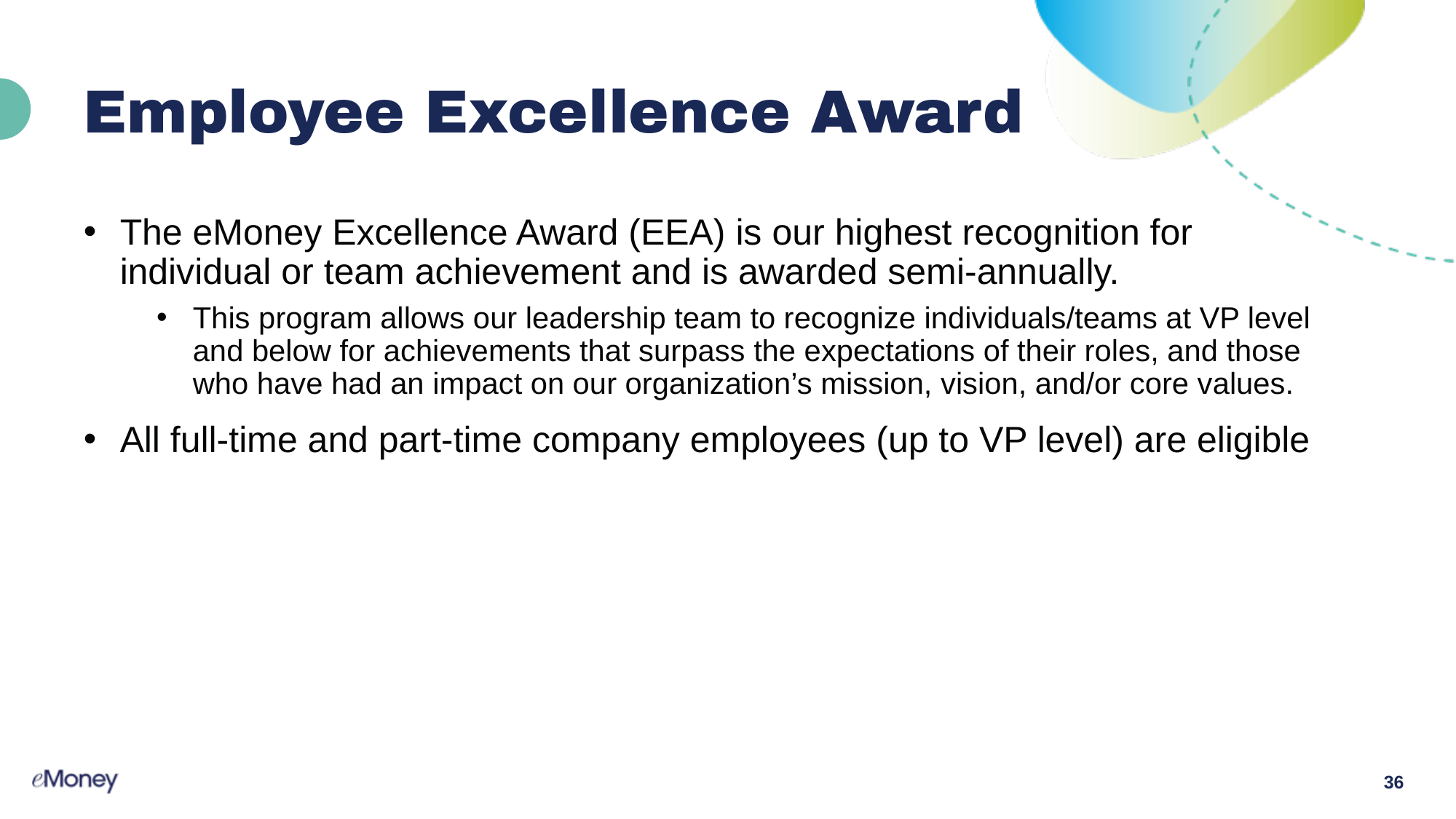

# Employee Excellence Award
The eMoney Excellence Award (EEA) is our highest recognition for individual or team achievement and is awarded semi-annually.
This program allows our leadership team to recognize individuals/teams at VP level and below for achievements that surpass the expectations of their roles, and those who have had an impact on our organization’s mission, vision, and/or core values.
All full-time and part-time company employees (up to VP level) are eligible